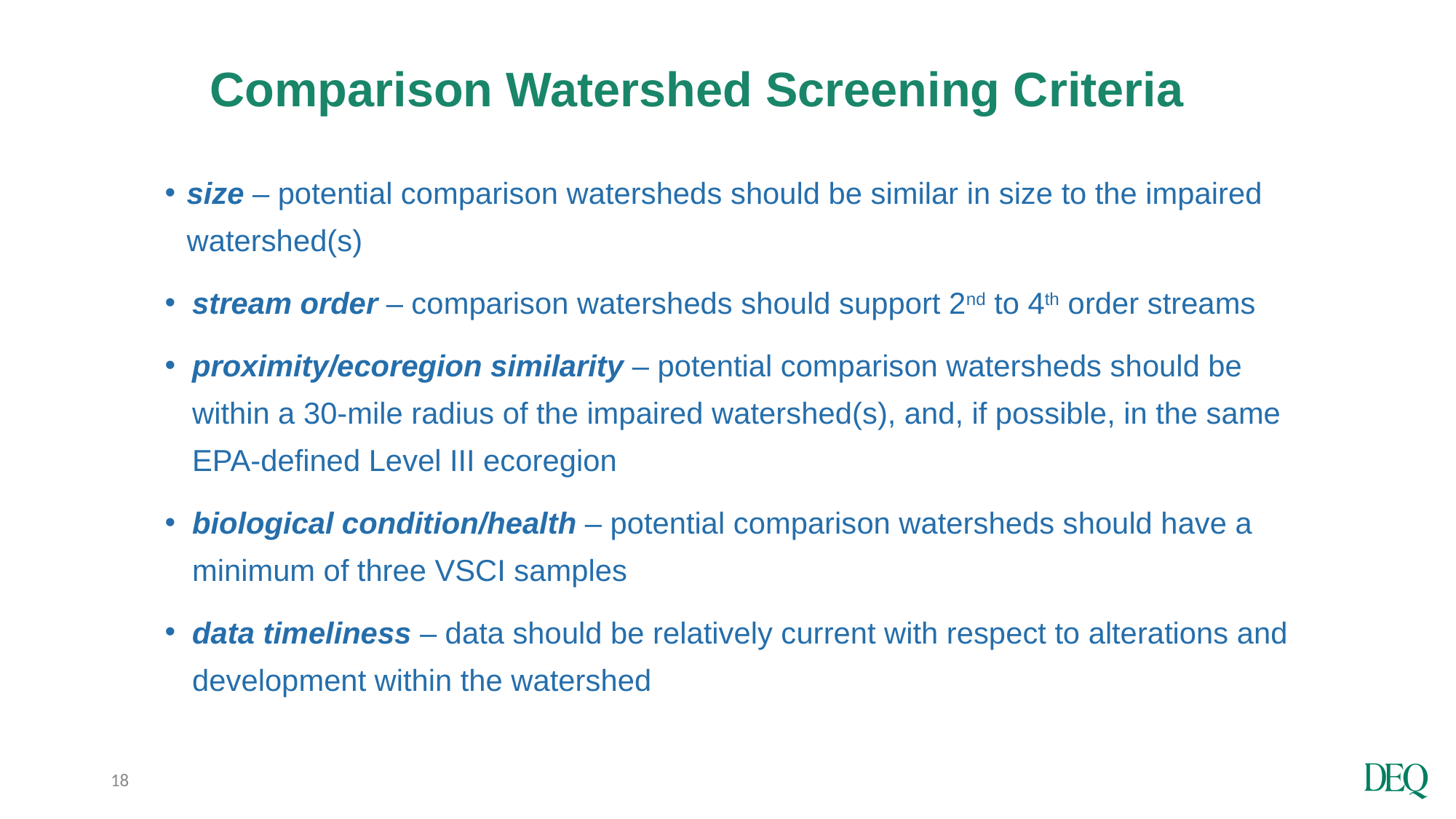

# Comparison Watershed Screening Criteria
size – potential comparison watersheds should be similar in size to the impaired watershed(s)
stream order – comparison watersheds should support 2nd to 4th order streams
proximity/ecoregion similarity – potential comparison watersheds should be within a 30-mile radius of the impaired watershed(s), and, if possible, in the same EPA-defined Level III ecoregion
biological condition/health – potential comparison watersheds should have a minimum of three VSCI samples
data timeliness – data should be relatively current with respect to alterations and development within the watershed
18